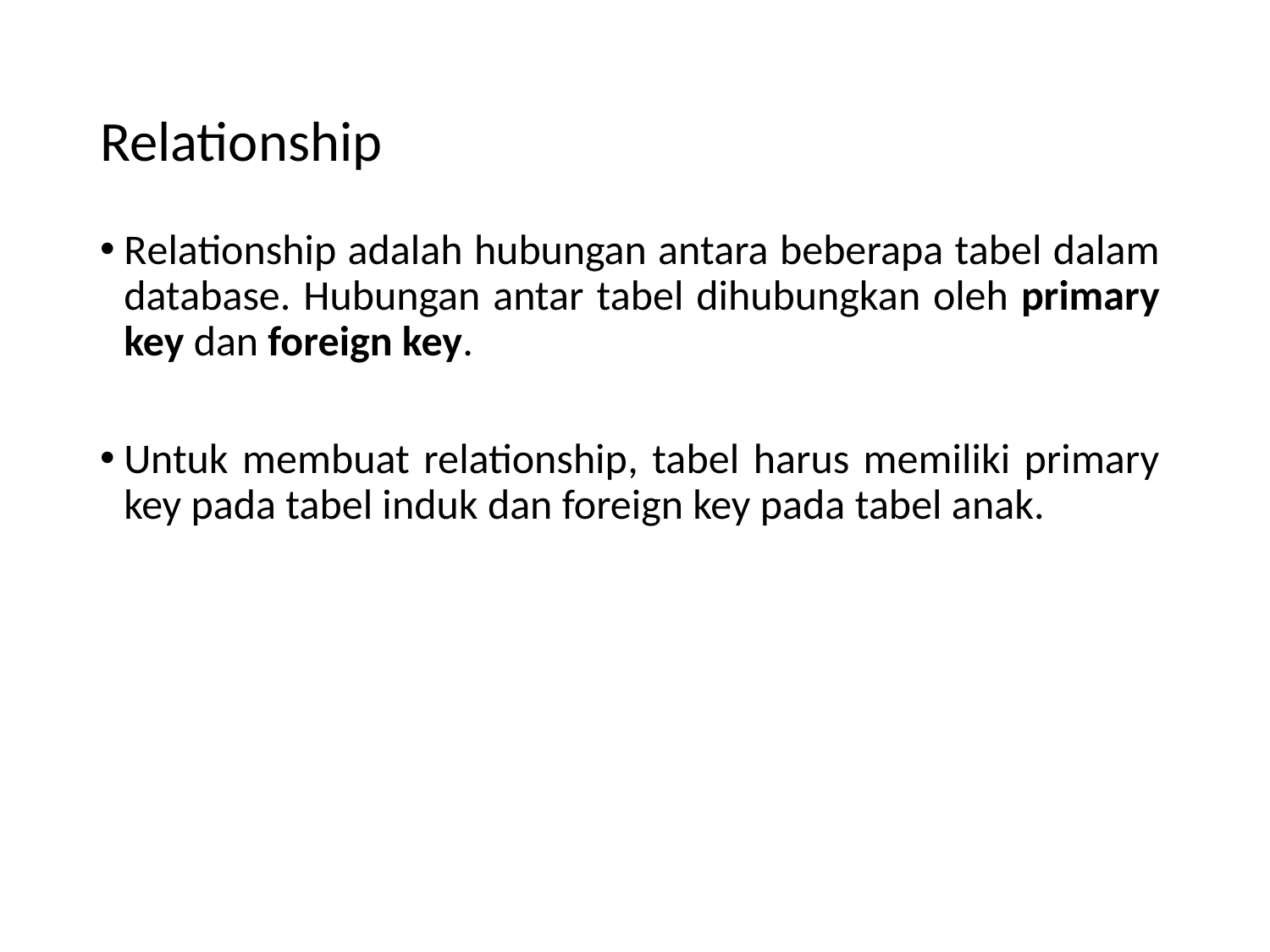

# Relationship
Relationship adalah hubungan antara beberapa tabel dalam database. Hubungan antar tabel dihubungkan oleh primary key dan foreign key.

Untuk membuat relationship, tabel harus memiliki primary key pada tabel induk dan foreign key pada tabel anak.